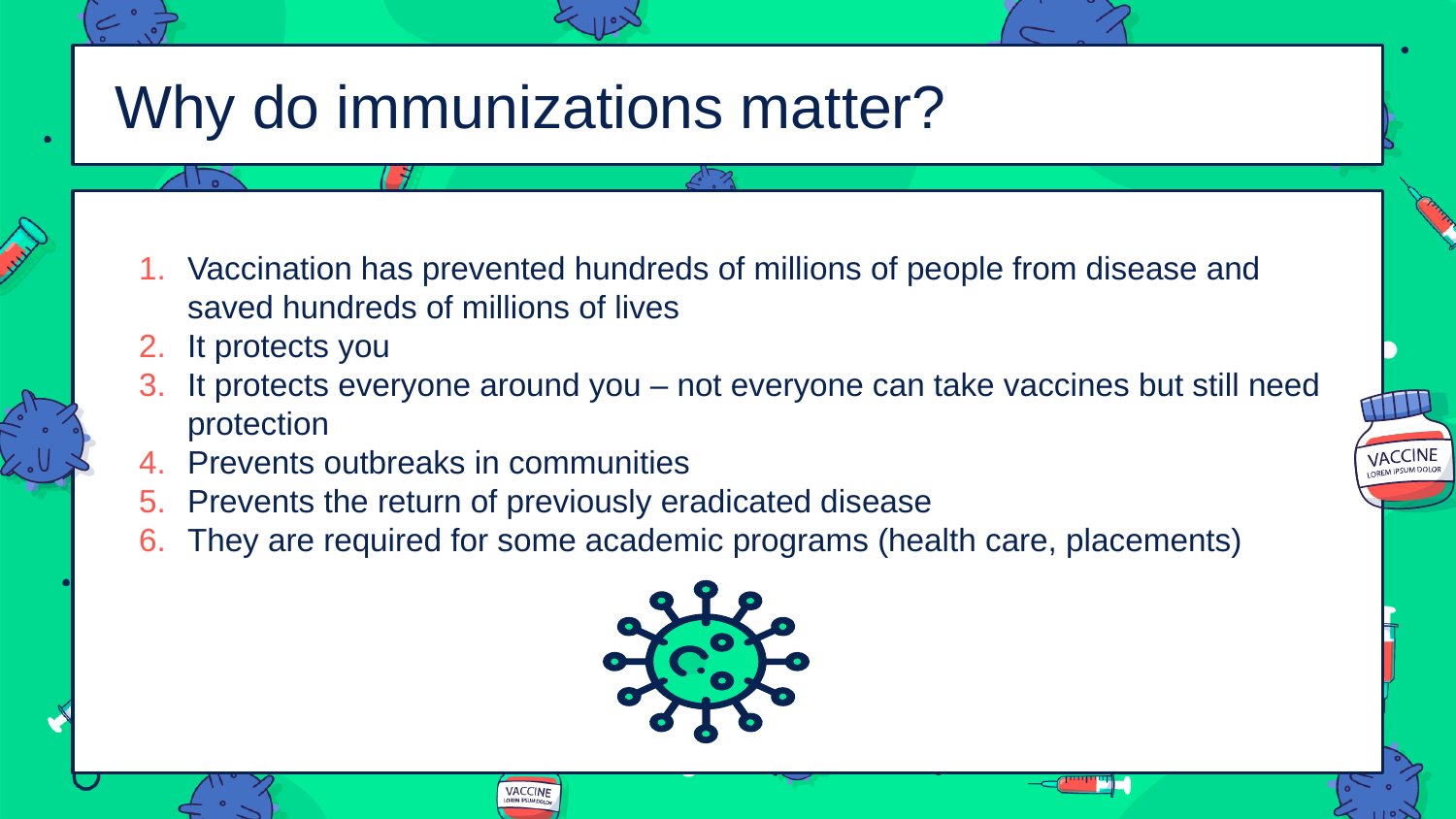

# Why do immunizations matter?
Vaccination has prevented hundreds of millions of people from disease and saved hundreds of millions of lives
It protects you
It protects everyone around you – not everyone can take vaccines but still need protection
Prevents outbreaks in communities
Prevents the return of previously eradicated disease
They are required for some academic programs (health care, placements)